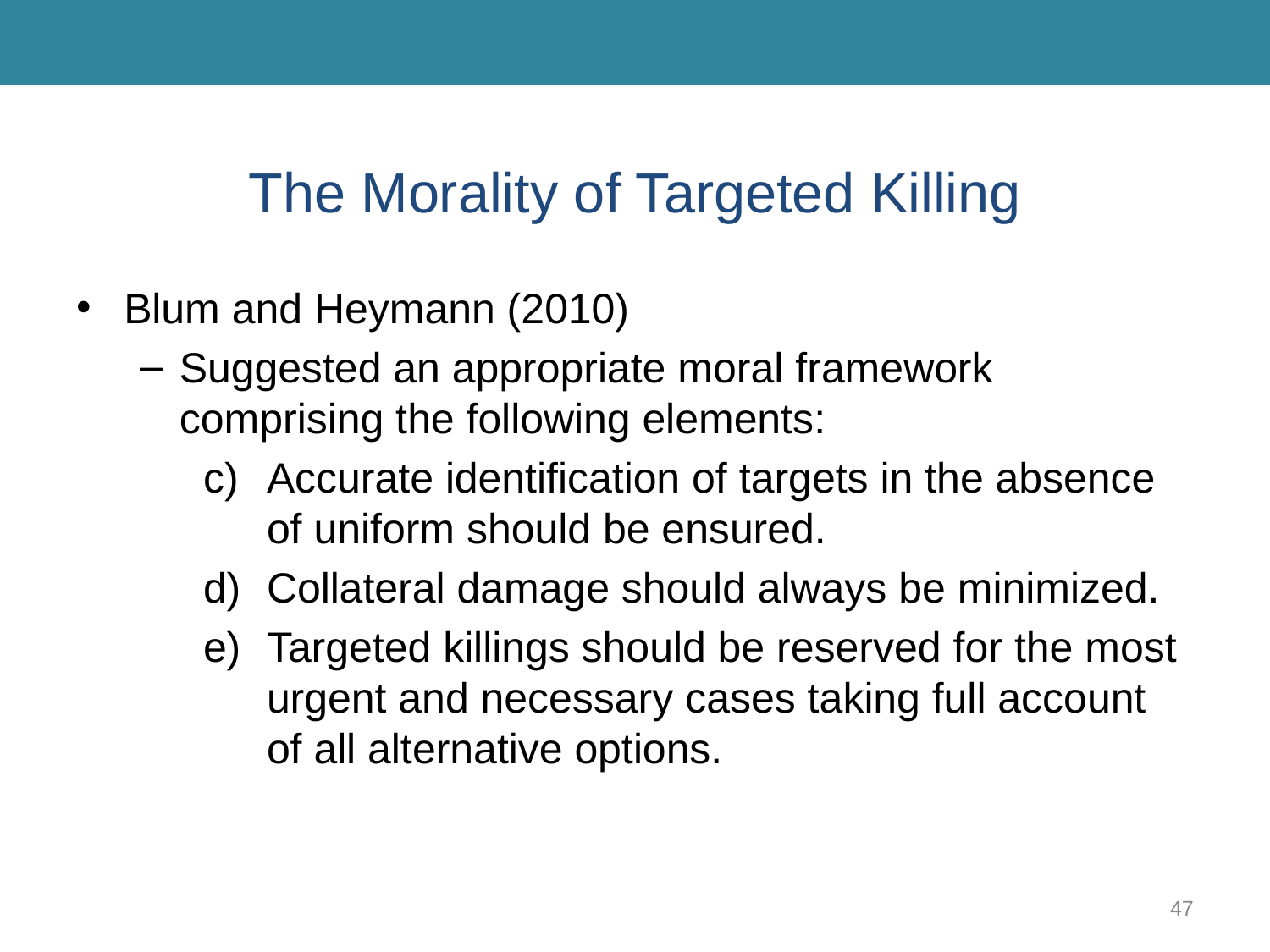

# The Morality of Targeted Killing
Blum and Heymann (2010)
Suggested an appropriate moral framework comprising the following elements:
Accurate identification of targets in the absence of uniform should be ensured.
Collateral damage should always be minimized.
Targeted killings should be reserved for the most urgent and necessary cases taking full account of all alternative options.

47